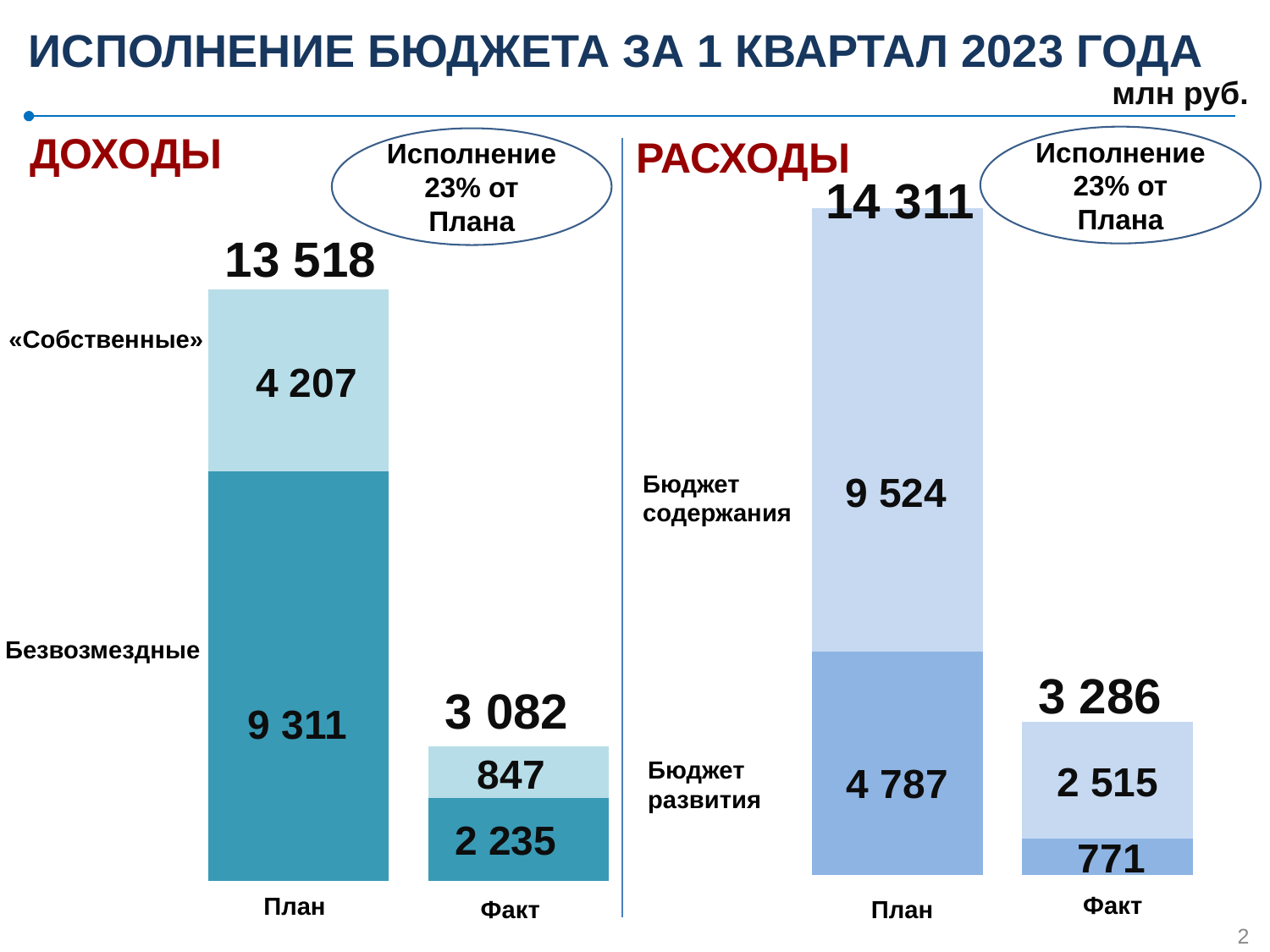

ИСПОЛНЕНИЕ БЮДЖЕТА ЗА 1 КВАРТАЛ 2023 ГОДА

млн руб.
ДОХОДЫ
РАСХОДЫ
Исполнение 23% от Плана
Исполнение 23% от Плана
14 311

### Chart

| Category | Ряд 1 | Ряд 2 |
|---|---|---|
| Категория 1 | 9457.0 | 4207.0 |
| Категория 2 | 1900.0 | 1200.0 |

### Chart

| Category | бюджет развития | бюджет содержания  |
|---|---|---|
| Год | 4787.0 | 9524.0 |
| 1 квартал 2023 | 771.0 | 2515.0 |
13 518
«Собственные»
4 207
9 524
Бюджет
содержания
Безвозмездные
3 286
9 311
3 082
847
2 515
4 787
Бюджет развития
2 235
771
Факт
Факт
План
План
2